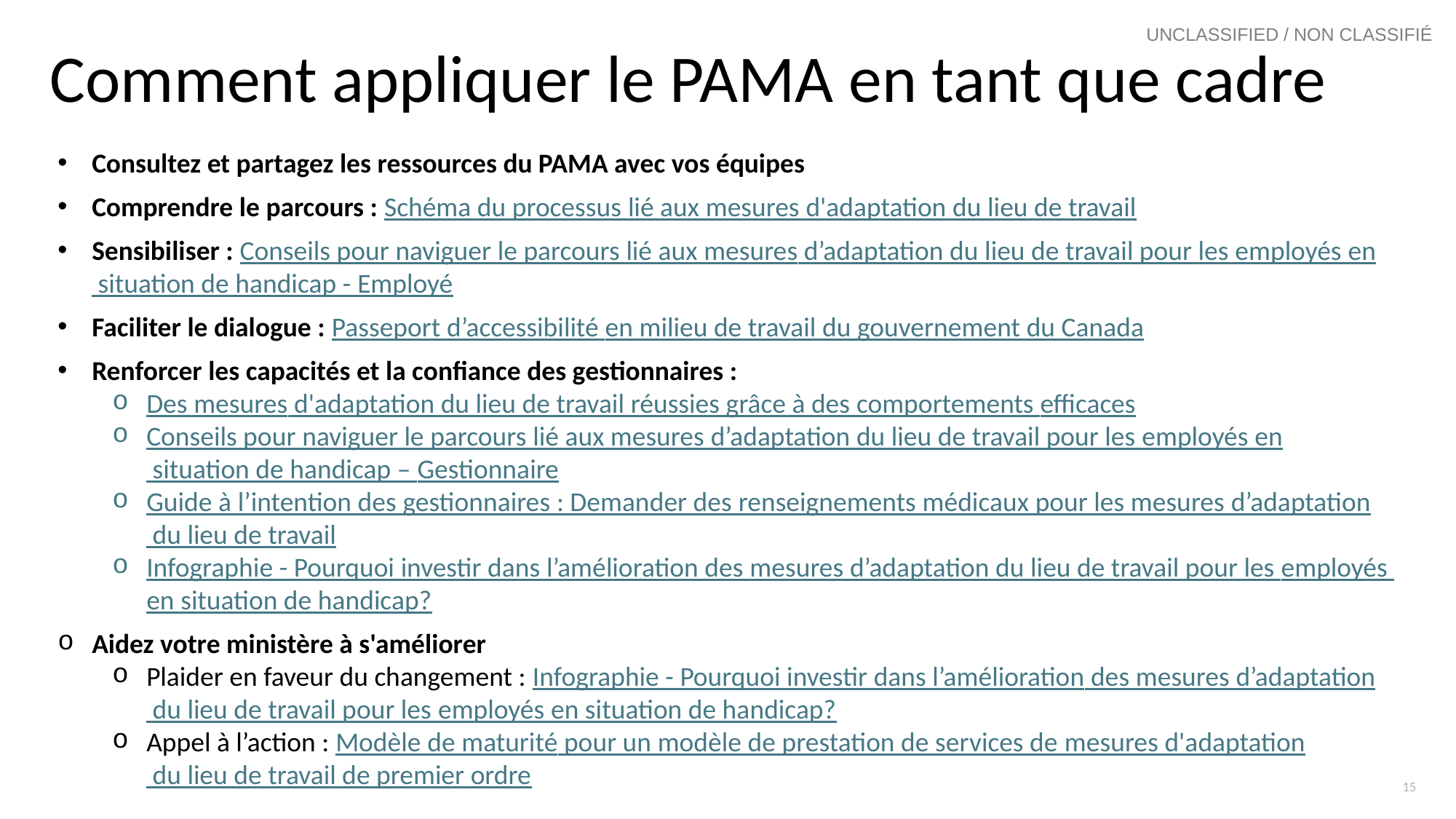

# Comment appliquer le PAMA en tant que cadre
Consultez et partagez les ressources du PAMA avec vos équipes

Comprendre le parcours : Schéma du processus lié aux mesures d'adaptation du lieu de travail

Sensibiliser : Conseils pour naviguer le parcours lié aux mesures d’adaptation du lieu de travail pour les employés en situation de handicap - Employé

Faciliter le dialogue : Passeport d’accessibilité en milieu de travail du gouvernement du Canada

Renforcer les capacités et la confiance des gestionnaires :
Des mesures d'adaptation du lieu de travail réussies grâce à des comportements efficaces
Conseils pour naviguer le parcours lié aux mesures d’adaptation du lieu de travail pour les employés en situation de handicap – Gestionnaire
Guide à l’intention des gestionnaires : Demander des renseignements médicaux pour les mesures d’adaptation du lieu de travail
Infographie - Pourquoi investir dans l’amélioration des mesures d’adaptation du lieu de travail pour les employés en situation de handicap?

Aidez votre ministère à s'améliorer
Plaider en faveur du changement : Infographie - Pourquoi investir dans l’amélioration des mesures d’adaptation du lieu de travail pour les employés en situation de handicap?
Appel à l’action : Modèle de maturité pour un modèle de prestation de services de mesures d'adaptation du lieu de travail de premier ordre

15